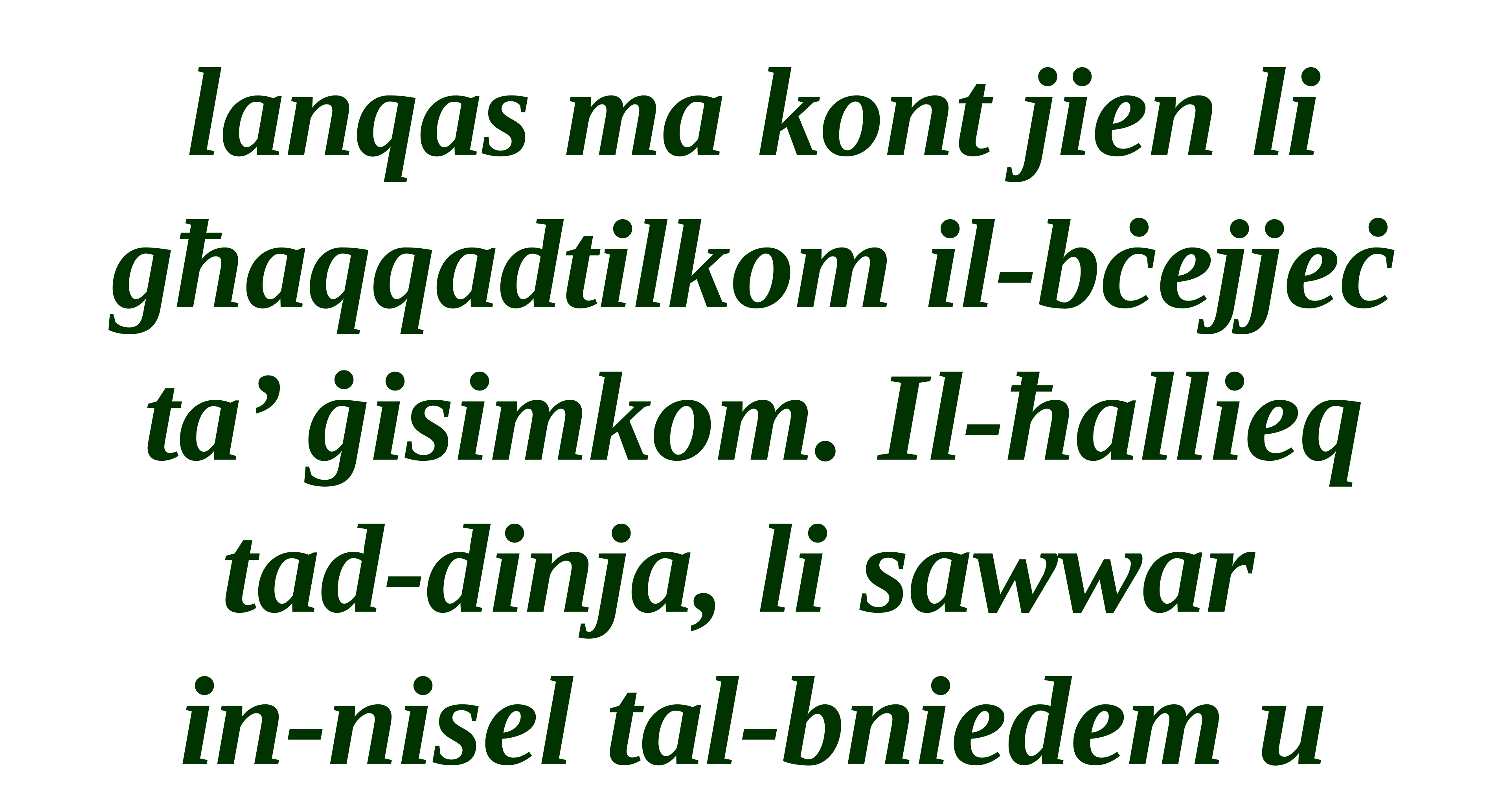

lanqas ma kont jien li għaqqadtilkom il-bċejjeċ ta’ ġisimkom. Il-ħallieq tad-dinja, li sawwar
in-nisel tal-bniedem u